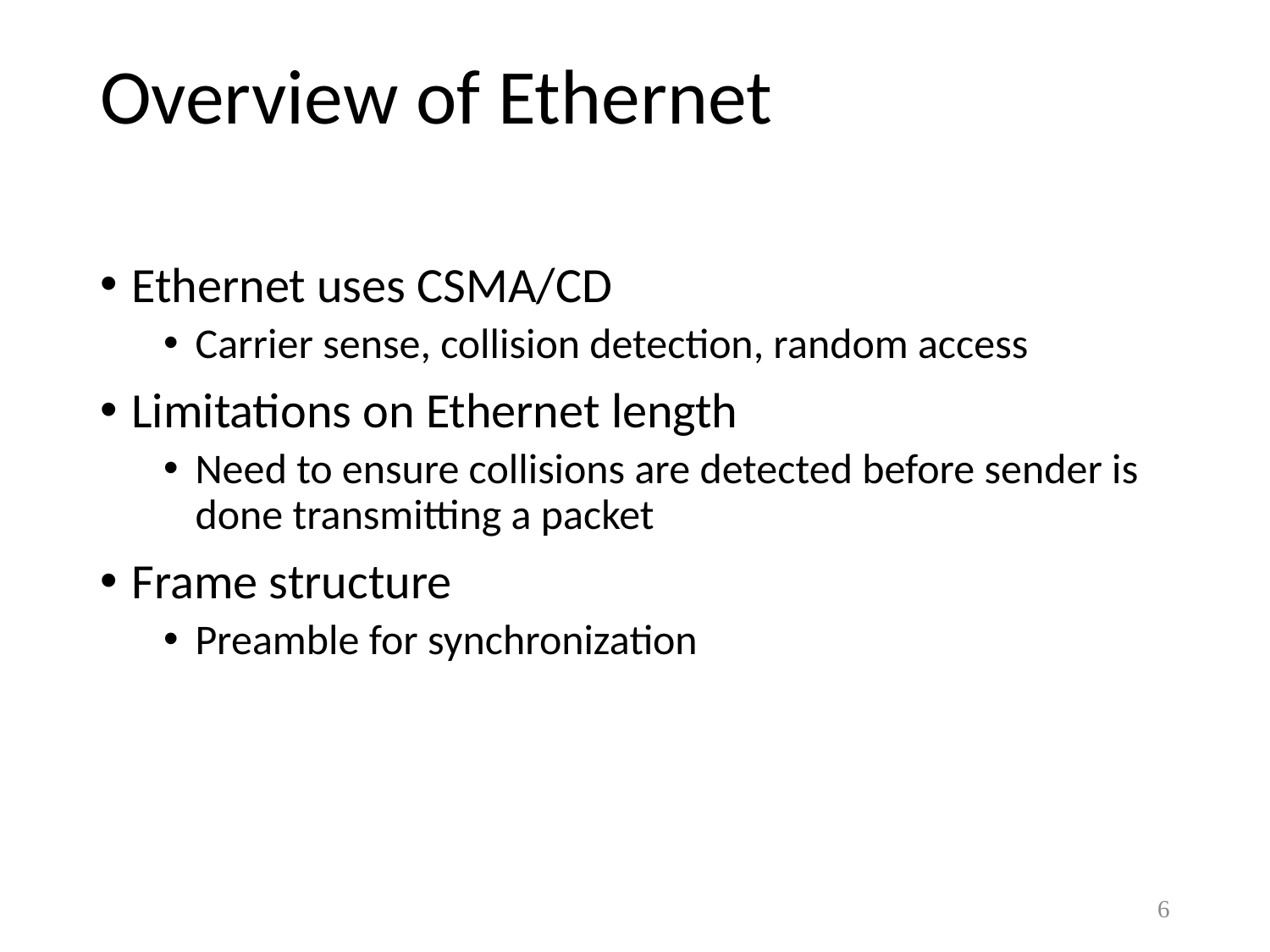

# Overview of Ethernet
Ethernet uses CSMA/CD
Carrier sense, collision detection, random access
Limitations on Ethernet length
Need to ensure collisions are detected before sender is done transmitting a packet
Frame structure
Preamble for synchronization

6